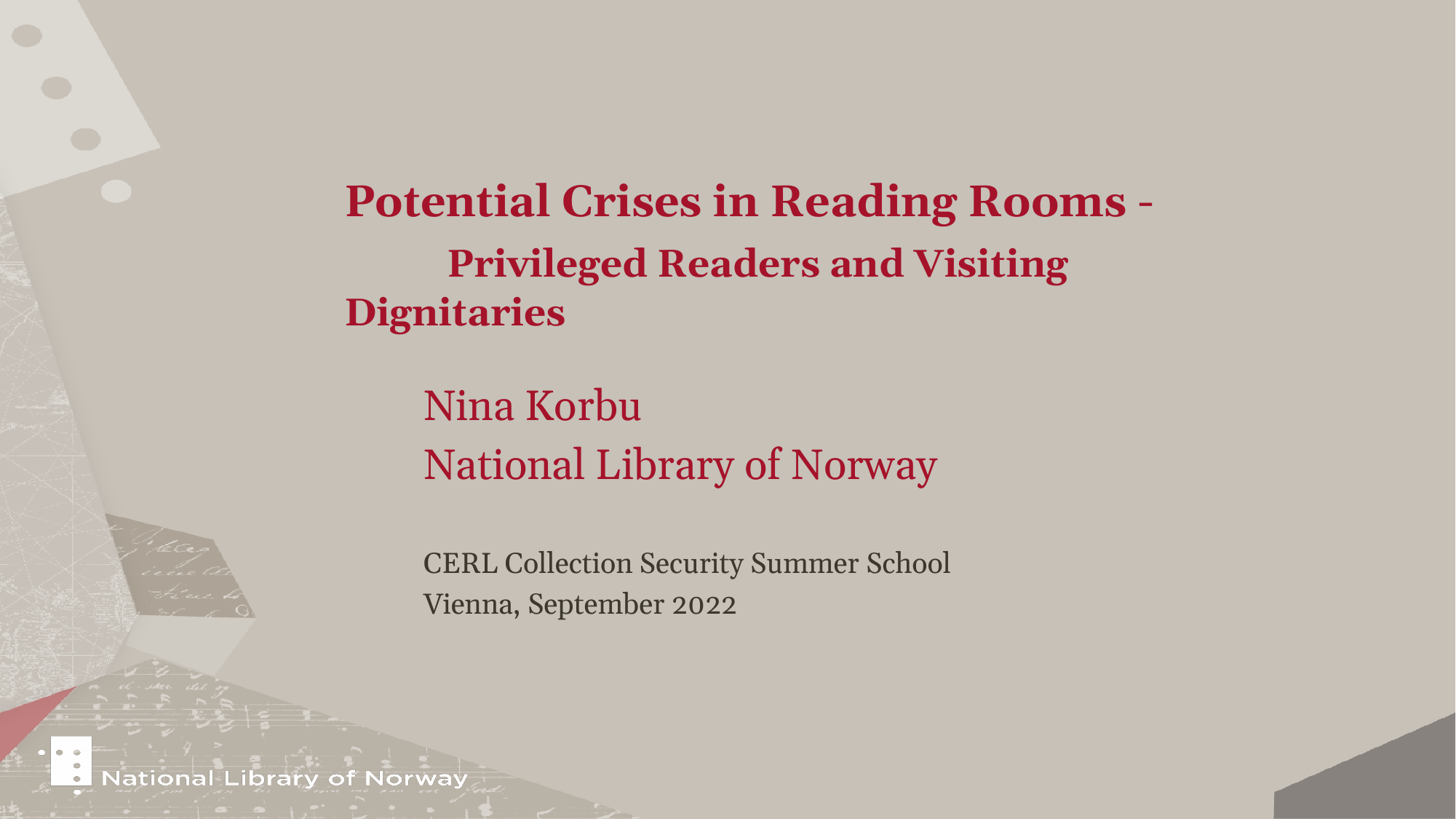

# Potential Crises in Reading Rooms - Privileged Readers and Visiting 	Dignitaries
Nina Korbu
National Library of Norway
CERL Collection Security Summer School
Vienna, September 2022